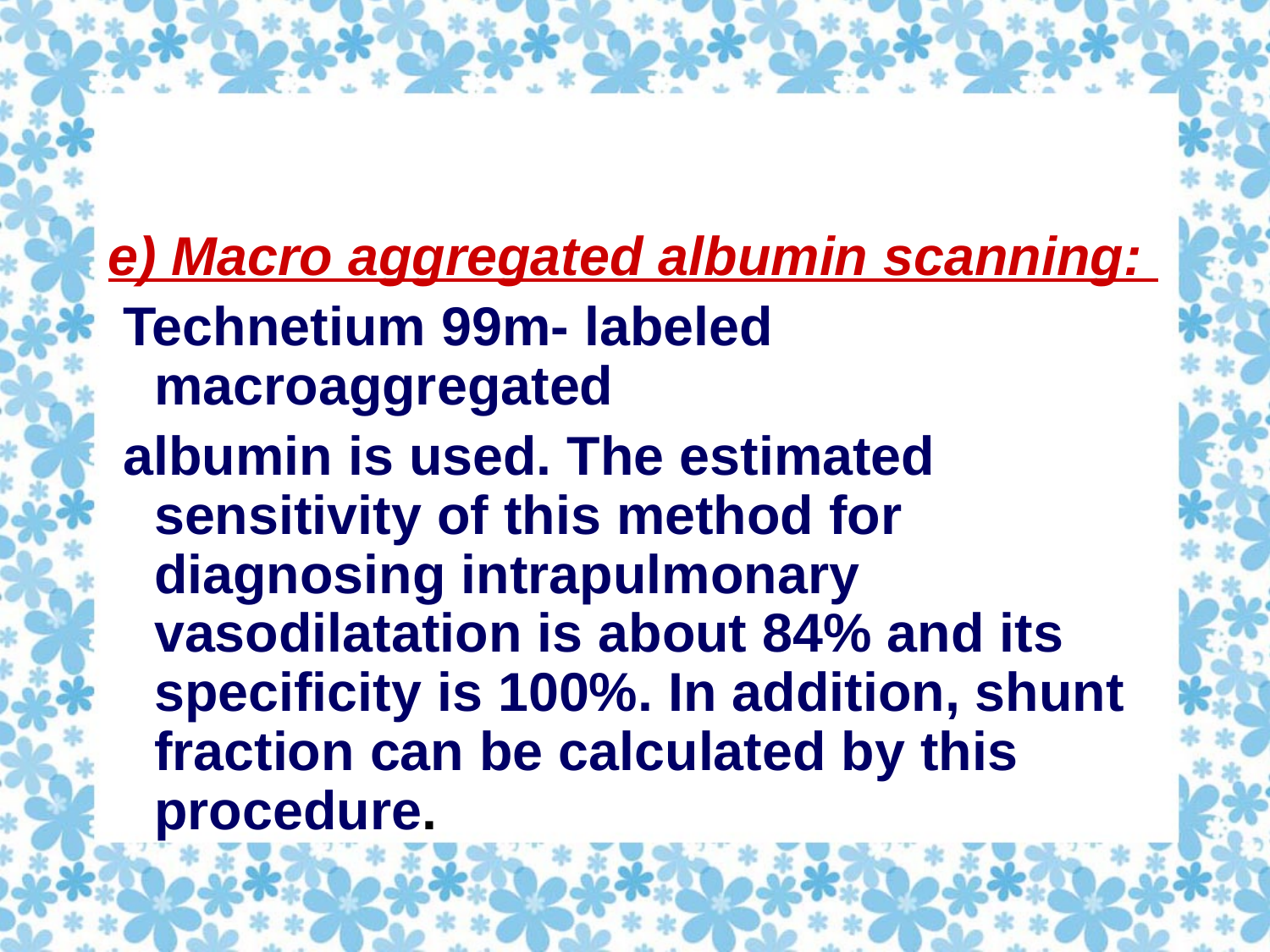

#
e) Macro aggregated albumin scanning:
 Technetium 99m- labeled macroaggregated
 albumin is used. The estimated sensitivity of this method for diagnosing intrapulmonary vasodilatation is about 84% and its specificity is 100%. In addition, shunt fraction can be calculated by this procedure.